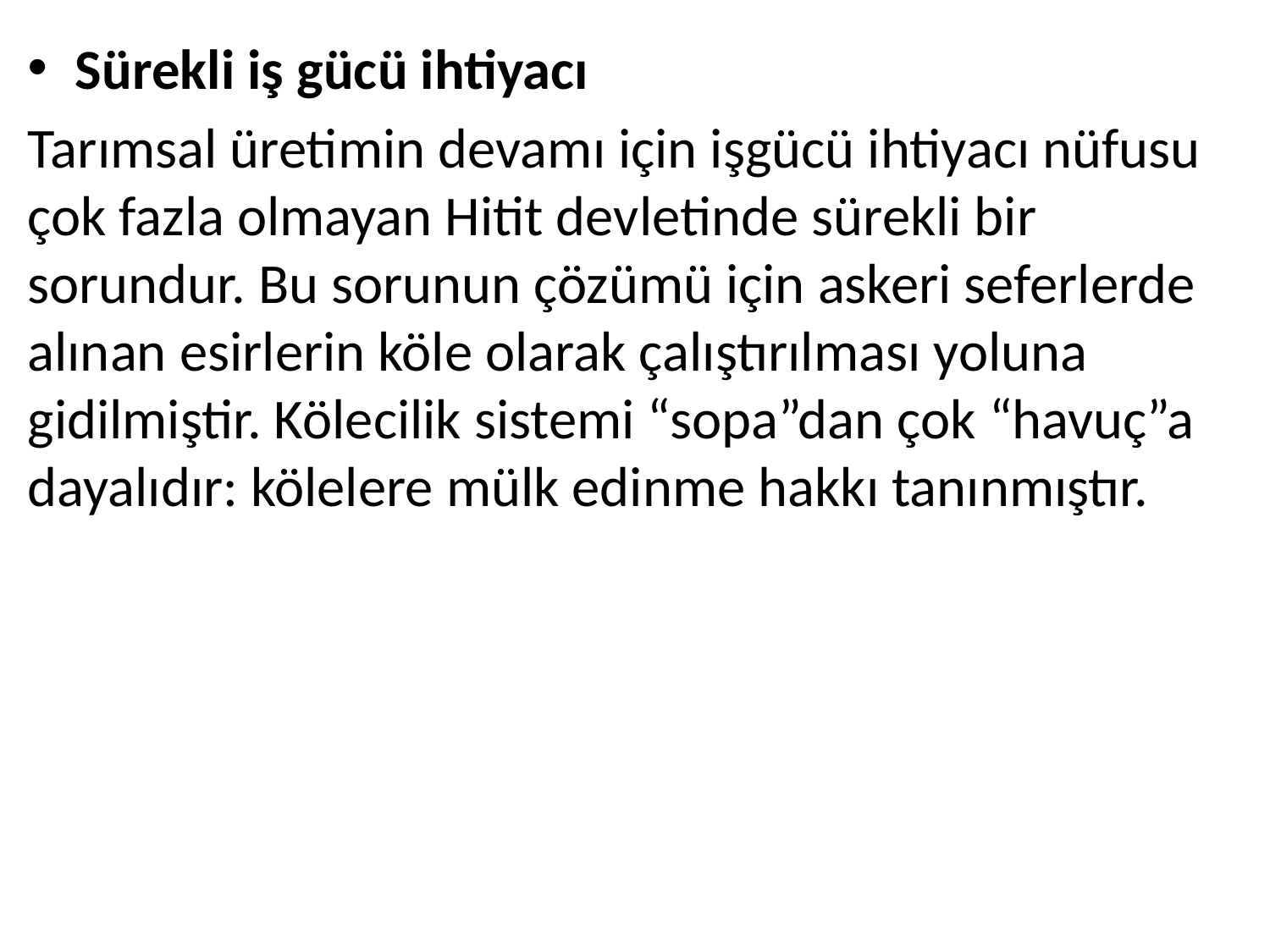

Sürekli iş gücü ihtiyacı
Tarımsal üretimin devamı için işgücü ihtiyacı nüfusu çok fazla olmayan Hitit devletinde sürekli bir sorundur. Bu sorunun çözümü için askeri seferlerde alınan esirlerin köle olarak çalıştırılması yoluna gidilmiştir. Kölecilik sistemi “sopa”dan çok “havuç”a dayalıdır: kölelere mülk edinme hakkı tanınmıştır.